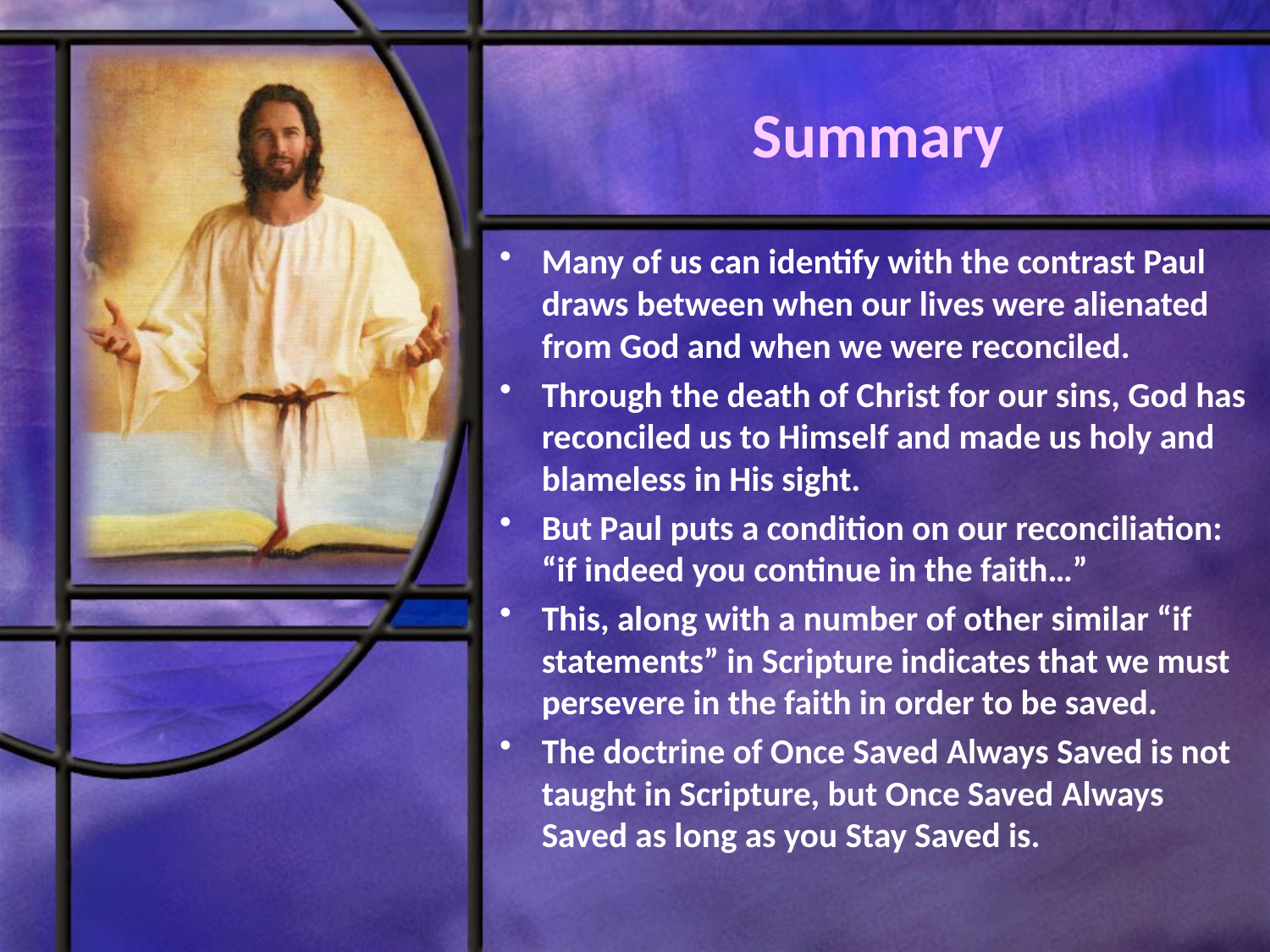

# Summary
Many of us can identify with the contrast Paul draws between when our lives were alienated from God and when we were reconciled.
Through the death of Christ for our sins, God has reconciled us to Himself and made us holy and blameless in His sight.
But Paul puts a condition on our reconciliation: “if indeed you continue in the faith…”
This, along with a number of other similar “if statements” in Scripture indicates that we must persevere in the faith in order to be saved.
The doctrine of Once Saved Always Saved is not taught in Scripture, but Once Saved Always Saved as long as you Stay Saved is.